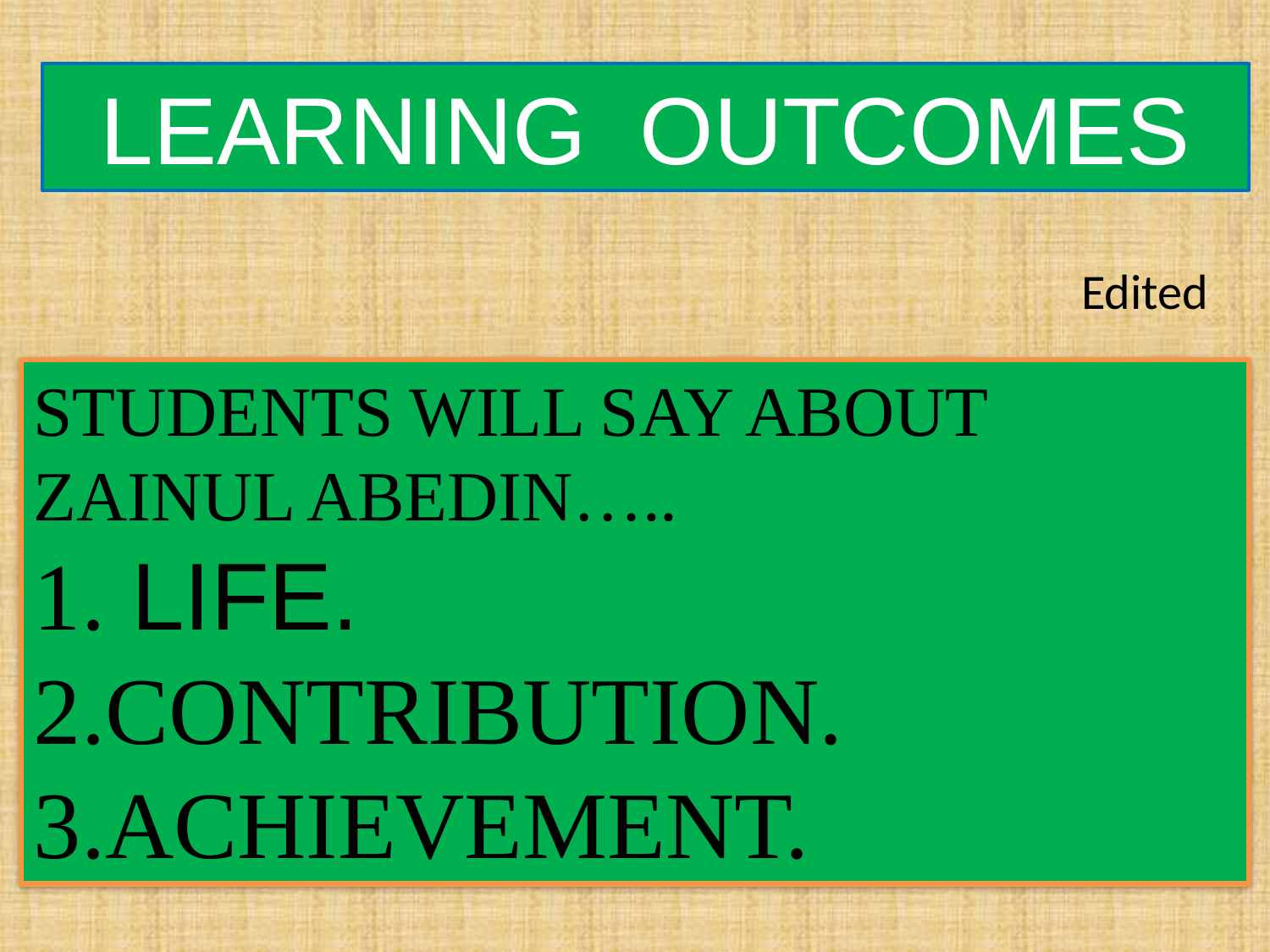

LEARNING  OUTCOMES
Edited
STUDENTS WILL SAY ABOUT ZAINUL ABEDIN…..
1. LIFE.
2.CONTRIBUTION.
3.ACHIEVEMENT.